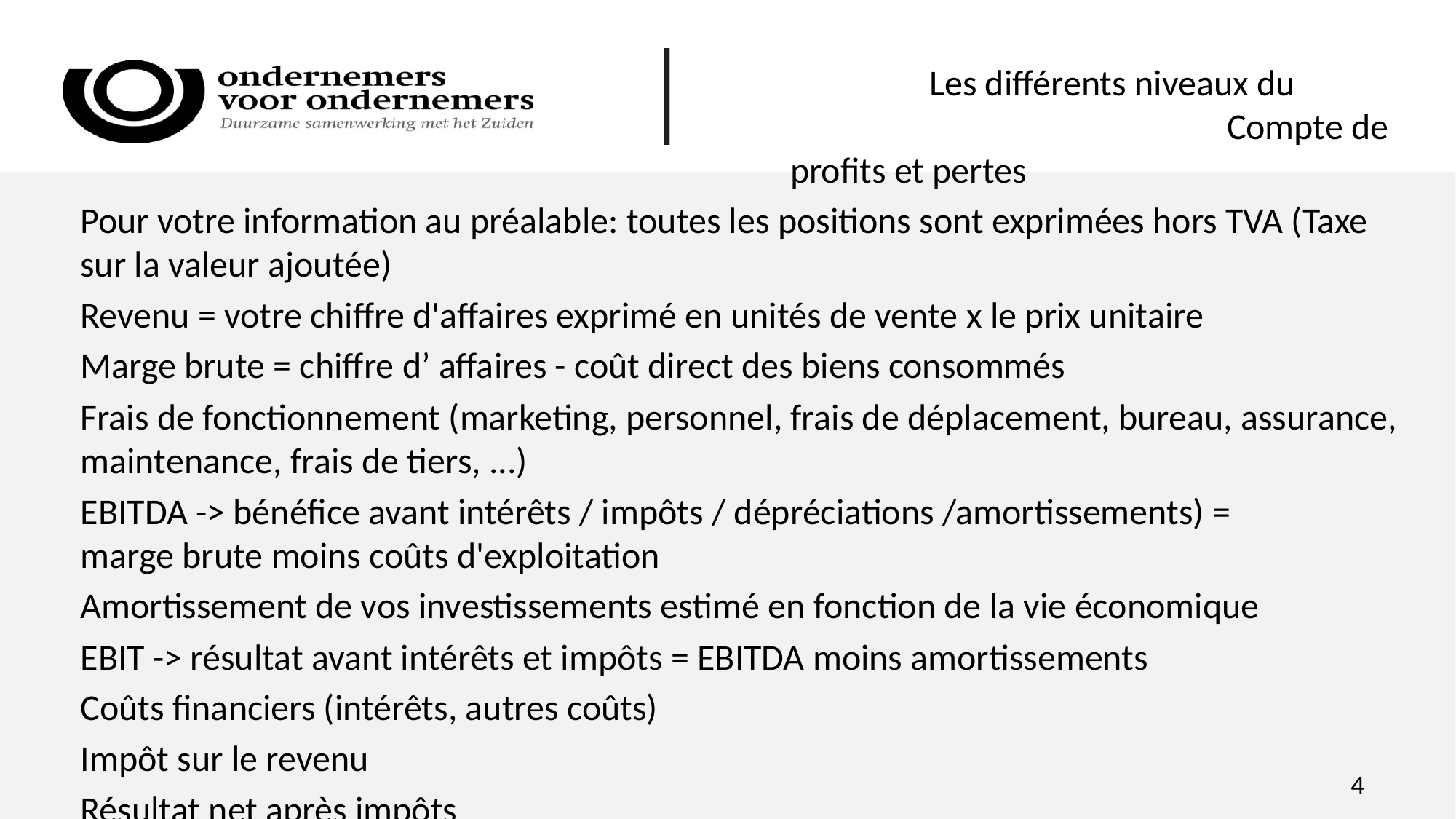

Les différents niveaux du                                                              	Compte de profits et pertes
Pour votre information au préalable: toutes les positions sont exprimées hors TVA (Taxe sur la valeur ajoutée)
Revenu = votre chiffre d'affaires exprimé en unités de vente x le prix unitaire
Marge brute = chiffre d’ affaires - coût direct des biens consommés
Frais de fonctionnement (marketing, personnel, frais de déplacement, bureau, assurance, maintenance, frais de tiers, ...)
EBITDA -> bénéfice avant intérêts / impôts / dépréciations /amortissements) =           marge brute moins coûts d'exploitation
Amortissement de vos investissements estimé en fonction de la vie économique
EBIT -> résultat avant intérêts et impôts = EBITDA moins amortissements
Coûts financiers (intérêts, autres coûts)
Impôt sur le revenu
Résultat net après impôts

4